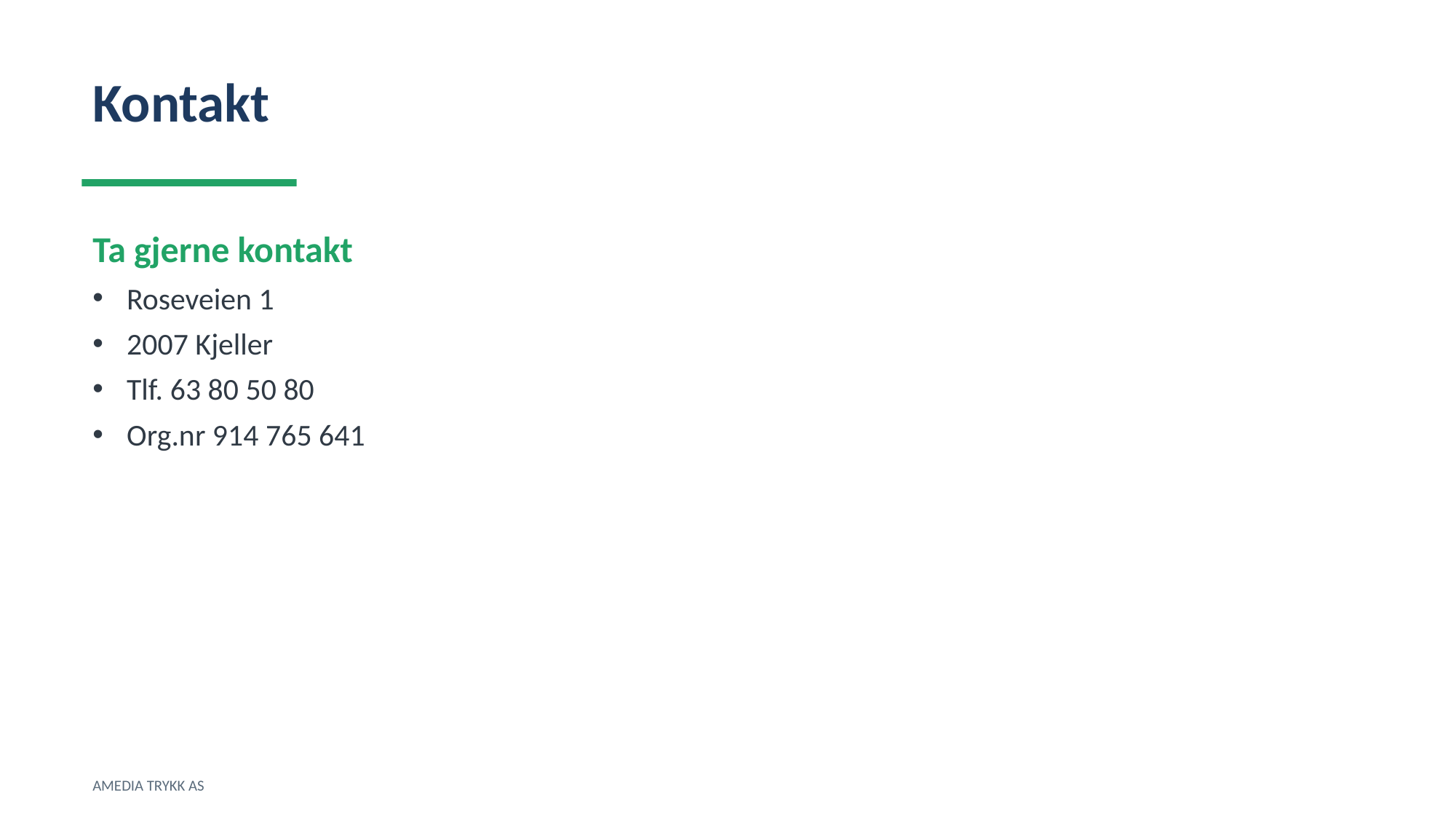

Kontakt

Ta gjerne kontakt
Roseveien 1
2007 Kjeller
Tlf. 63 80 50 80
Org.nr 914 765 641
AMEDIA TRYKK AS